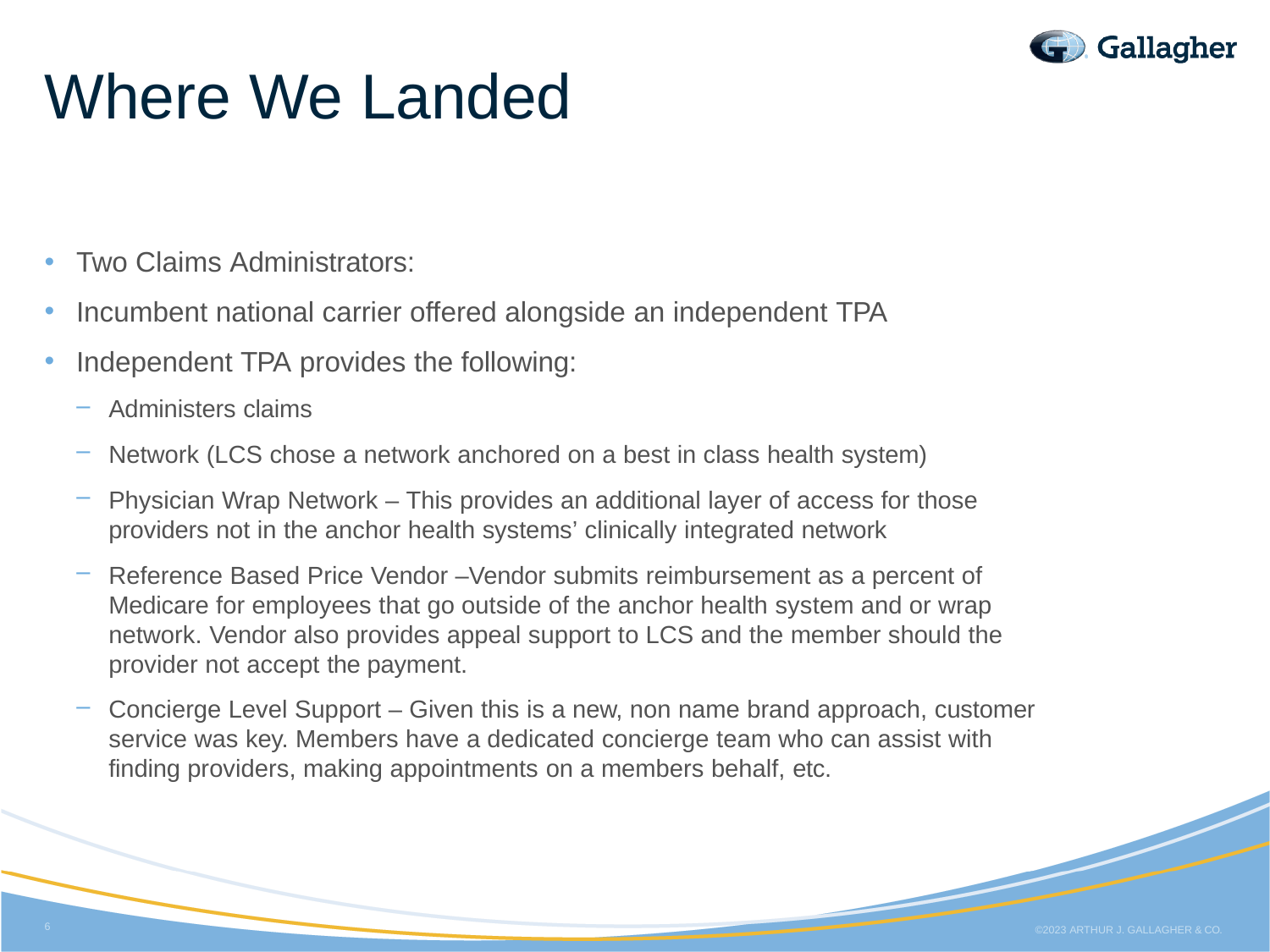

# Where We Landed
Two Claims Administrators:
Incumbent national carrier offered alongside an independent TPA
Independent TPA provides the following:
Administers claims
Network (LCS chose a network anchored on a best in class health system)
Physician Wrap Network – This provides an additional layer of access for those providers not in the anchor health systems’ clinically integrated network
Reference Based Price Vendor –Vendor submits reimbursement as a percent of Medicare for employees that go outside of the anchor health system and or wrap network. Vendor also provides appeal support to LCS and the member should the provider not accept the payment.
Concierge Level Support – Given this is a new, non name brand approach, customer service was key. Members have a dedicated concierge team who can assist with finding providers, making appointments on a members behalf, etc.
6
©2023 ARTHUR J. GALLAGHER & CO.